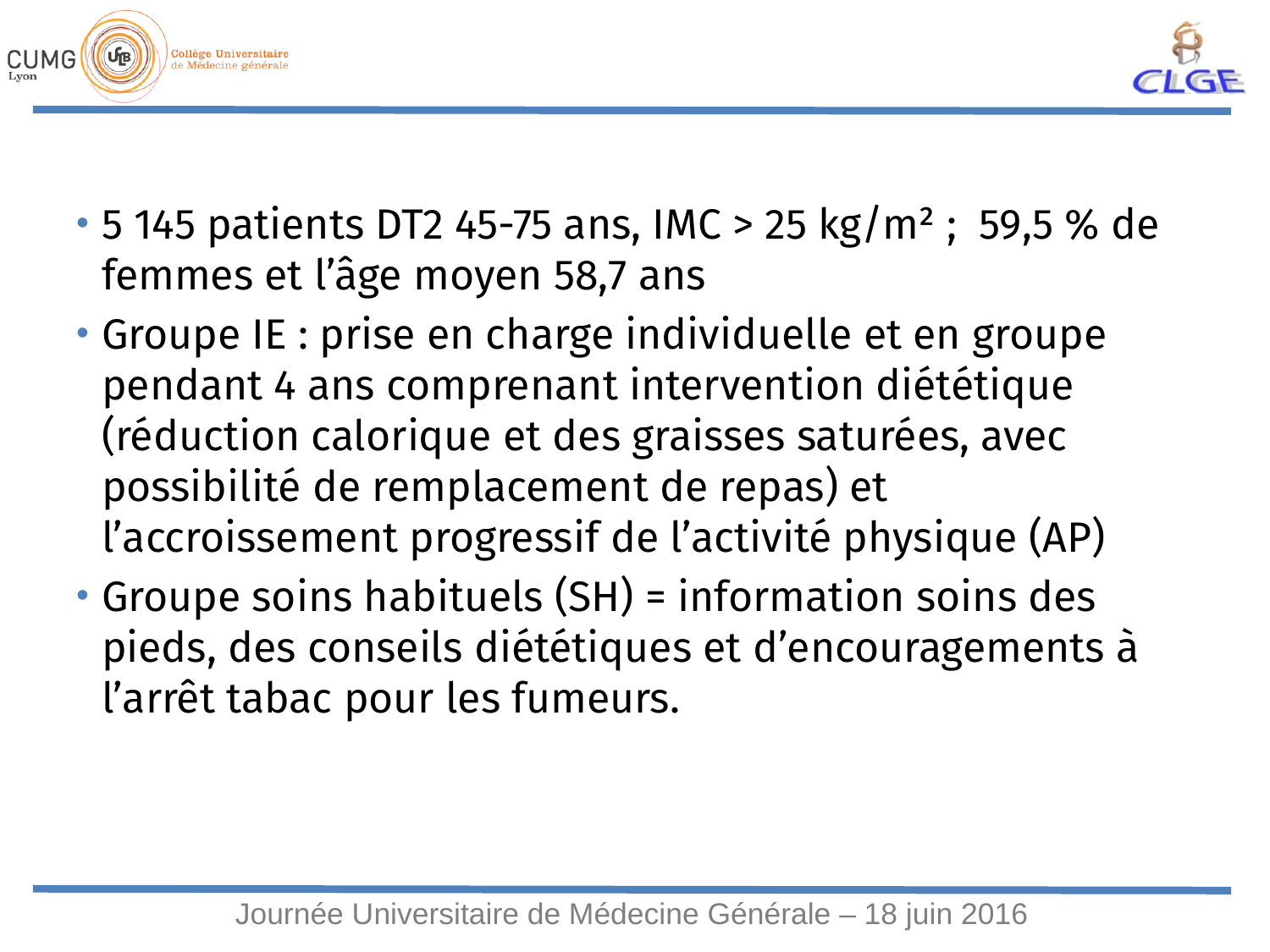

5 145 patients DT2 45-75 ans, IMC > 25 kg/m² ;  59,5 % de femmes et l’âge moyen 58,7 ans
Groupe IE : prise en charge individuelle et en groupe pendant 4 ans comprenant intervention diététique (réduction calorique et des graisses saturées, avec possibilité de remplacement de repas) et l’accroissement progressif de l’activité physique (AP)
Groupe soins habituels (SH) = information soins des pieds, des conseils diététiques et d’encouragements à l’arrêt tabac pour les fumeurs.